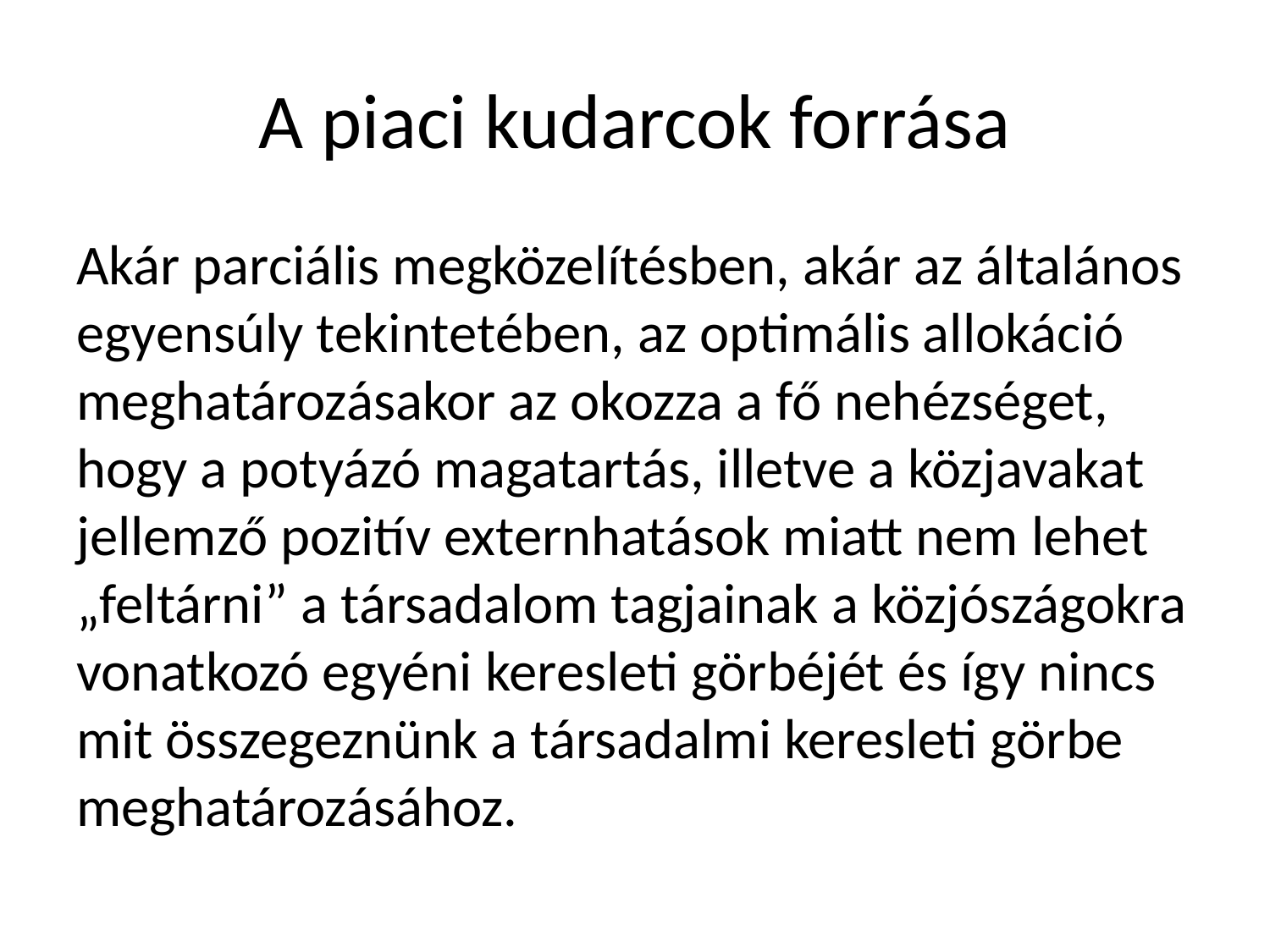

# A piaci kudarcok forrása
Akár parciális megközelítésben, akár az általános egyensúly tekintetében, az optimális allokáció meghatározásakor az okozza a fő nehézséget, hogy a potyázó magatartás, illetve a közjavakat jellemző pozitív externhatások miatt nem lehet „feltárni” a társadalom tagjainak a közjószágokra vonatkozó egyéni keresleti görbéjét és így nincs mit összegeznünk a társadalmi keresleti görbe meghatározásához.